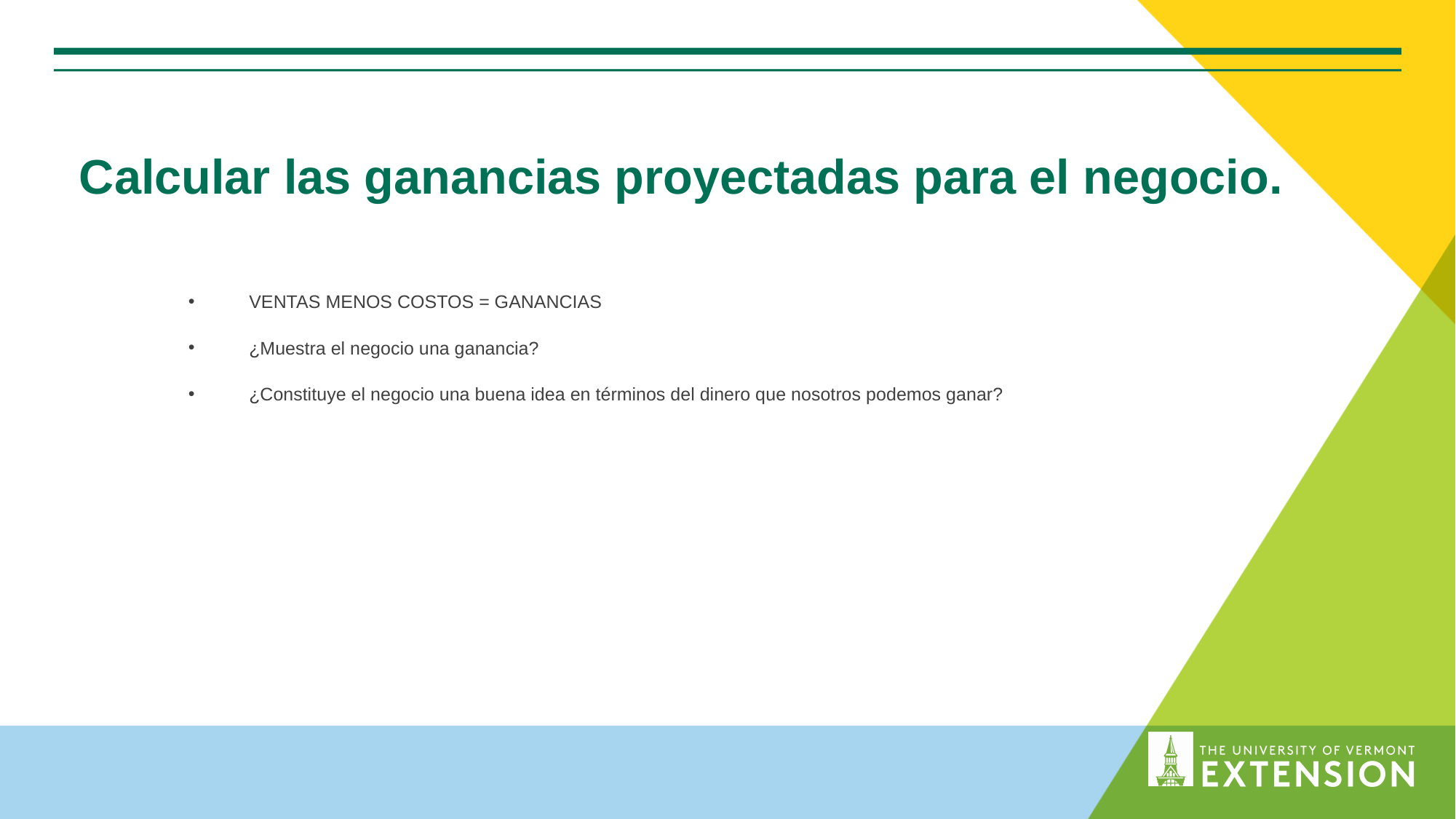

# Calcular las ganancias proyectadas para el negocio.
VENTAS MENOS COSTOS = GANANCIAS
¿Muestra el negocio una ganancia?
¿Constituye el negocio una buena idea en términos del dinero que nosotros podemos ganar?